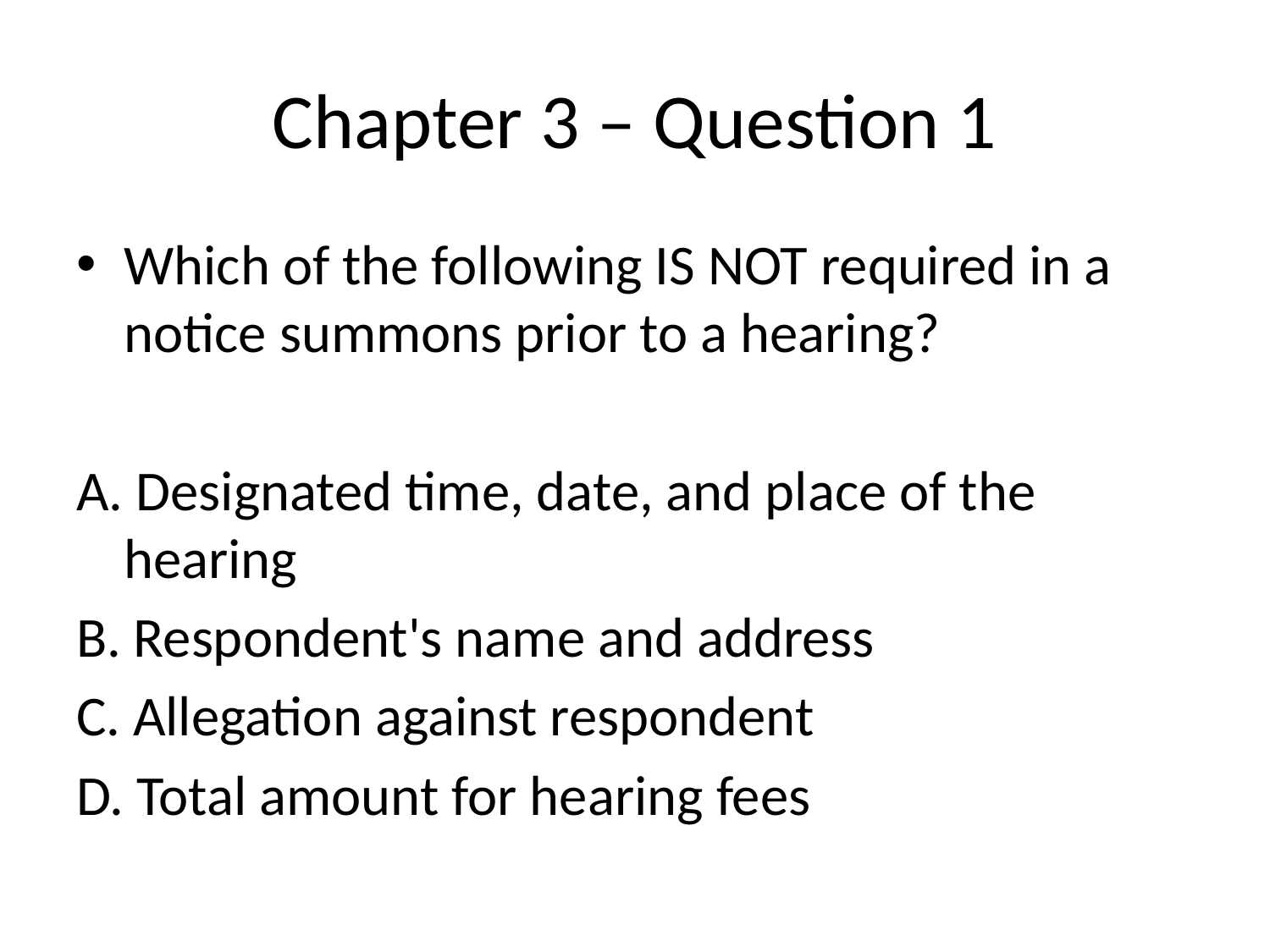

# Chapter 3 – Question 1
Which of the following IS NOT required in a notice summons prior to a hearing?

A. Designated time, date, and place of the hearing
B. Respondent's name and address
C. Allegation against respondent
D. Total amount for hearing fees